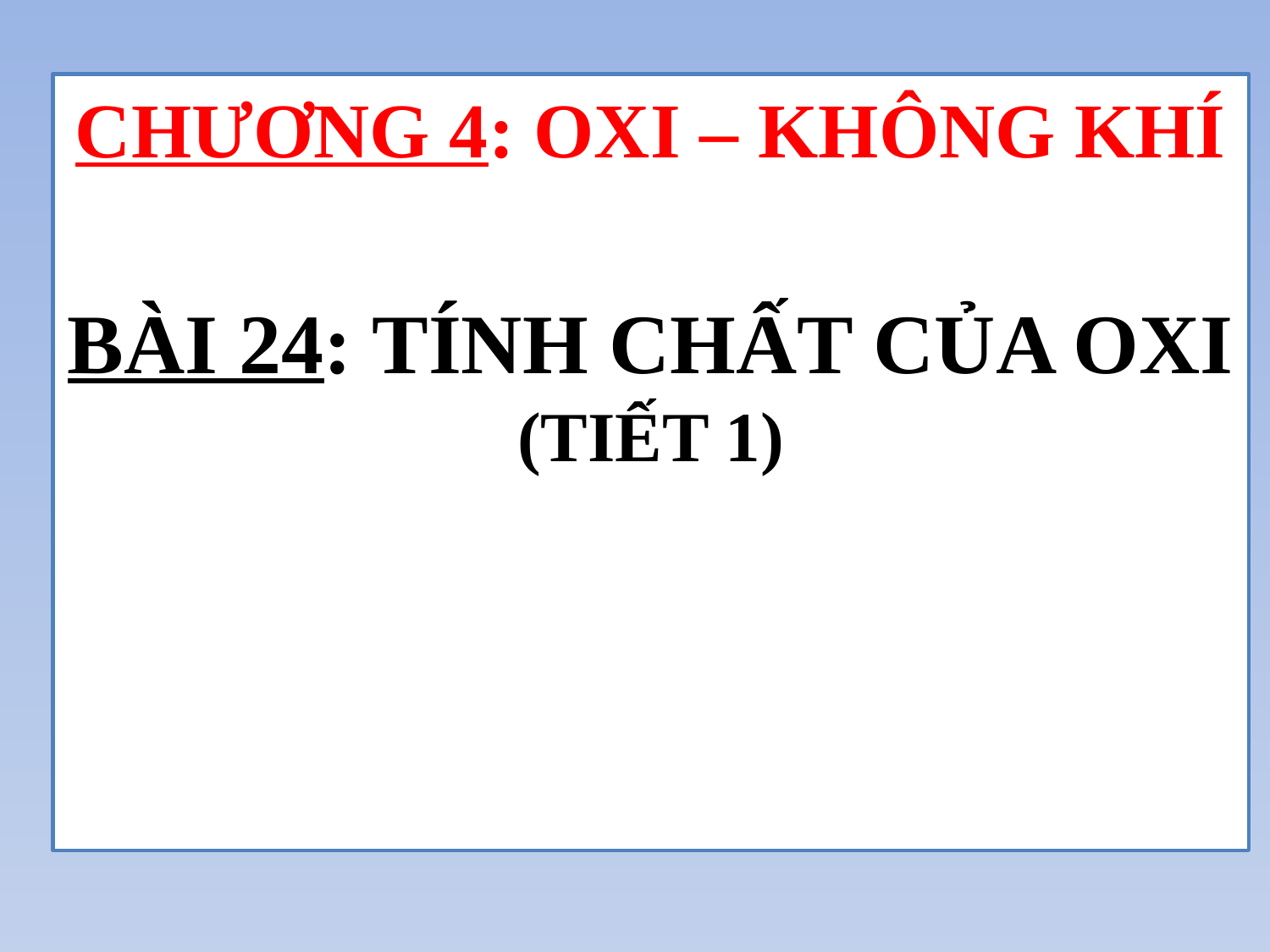

CHƯƠNG 4: OXI – KHÔNG KHÍ

BÀI 24: TÍNH CHẤT CỦA OXI (TIẾT 1)